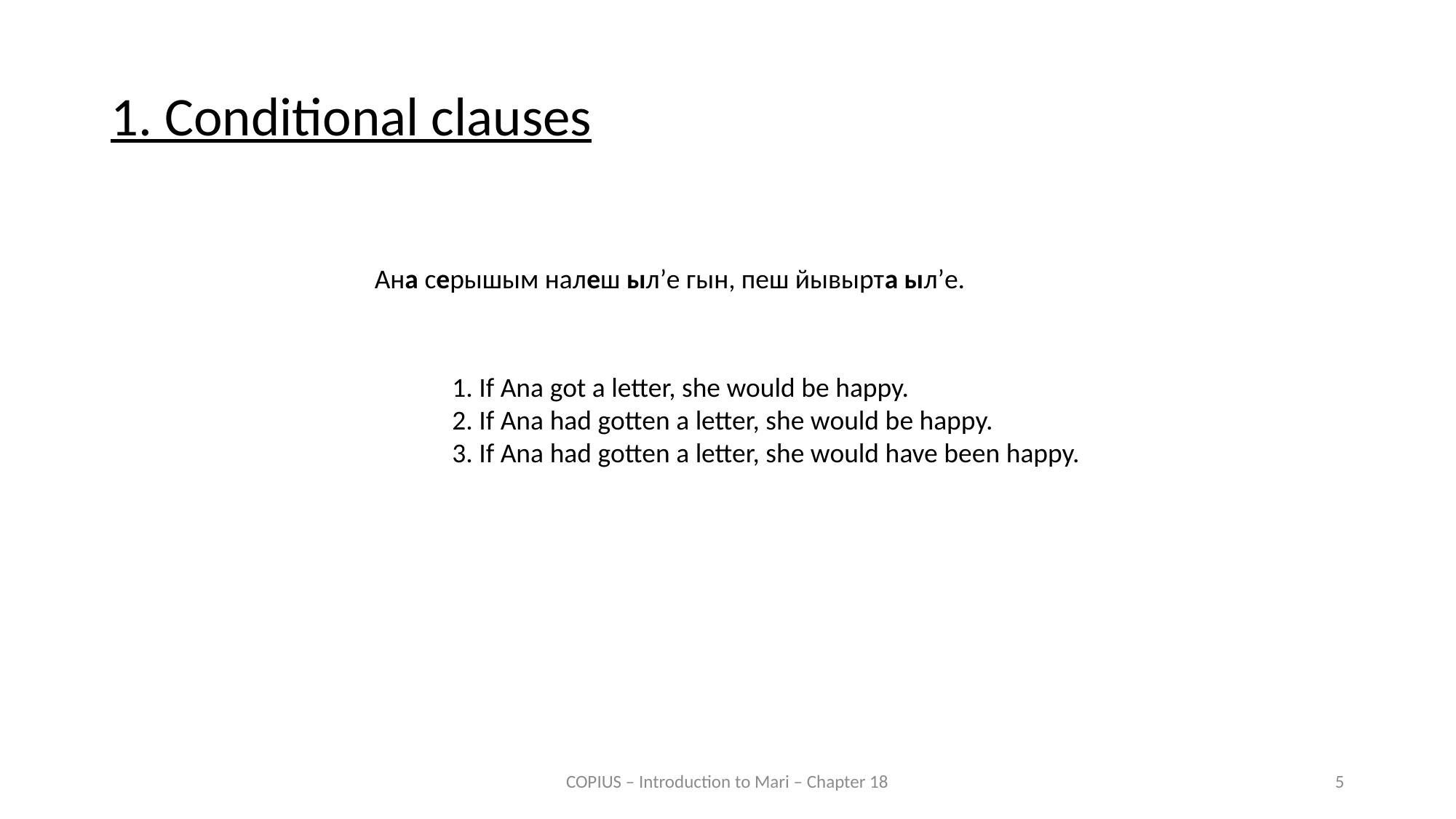

1. Conditional clauses
Ана серышым налеш ыл’е гын, пеш йывырта ыл’е.
1. If Ana got a letter, she would be happy.
2. If Ana had gotten a letter, she would be happy.
3. If Ana had gotten a letter, she would have been happy.
COPIUS – Introduction to Mari – Chapter 18
5